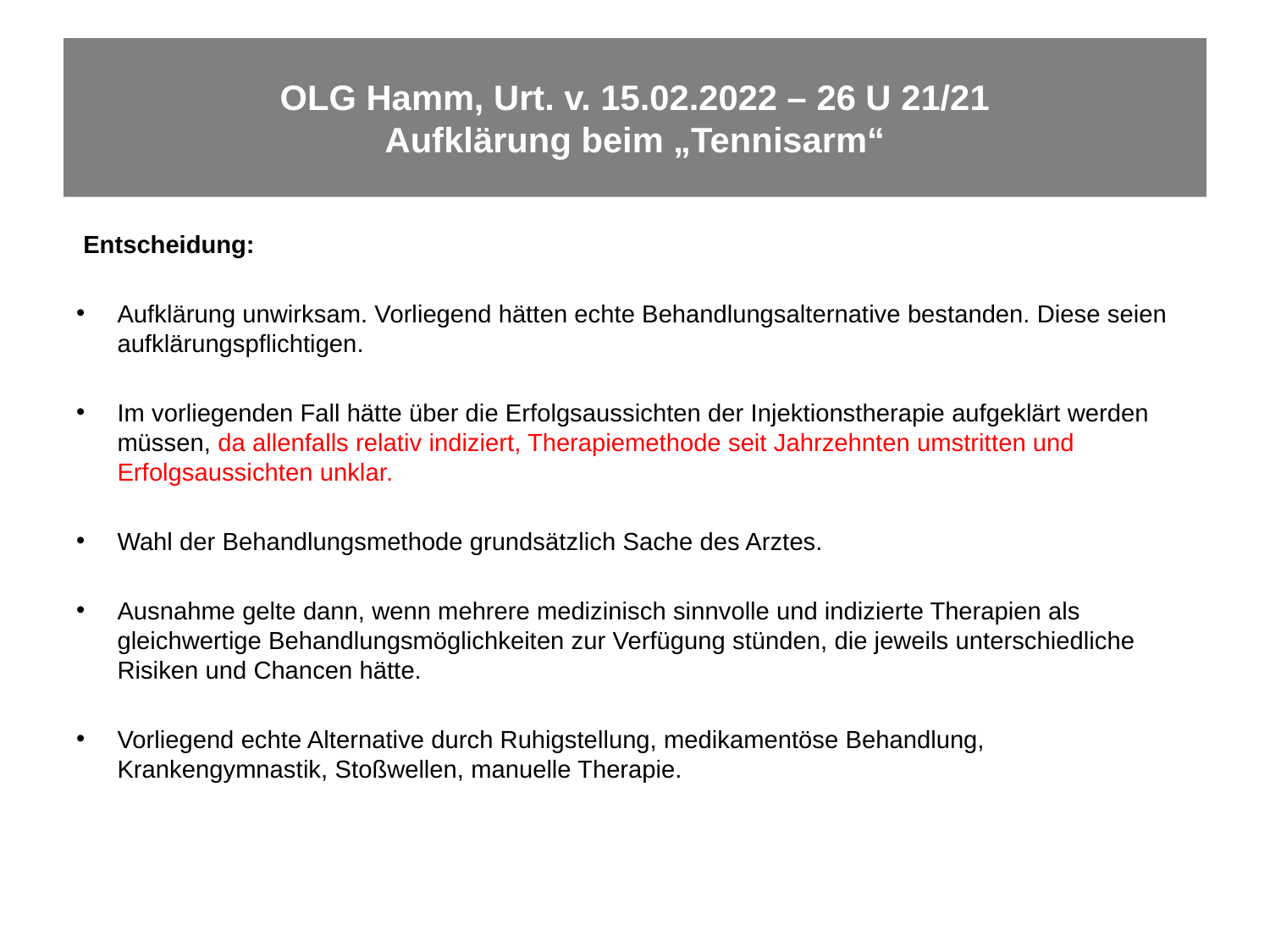

# OLG Hamm, Urt. v. 15.02.2022 – 26 U 21/21 Aufklärung beim „Tennisarm“
 Entscheidung:

Aufklärung unwirksam. Vorliegend hätten echte Behandlungsalternative bestanden. Diese seien aufklärungspflichtigen.

Im vorliegenden Fall hätte über die Erfolgsaussichten der Injektionstherapie aufgeklärt werden müssen, da allenfalls relativ indiziert, Therapiemethode seit Jahrzehnten umstritten und Erfolgsaussichten unklar.

Wahl der Behandlungsmethode grundsätzlich Sache des Arztes.

Ausnahme gelte dann, wenn mehrere medizinisch sinnvolle und indizierte Therapien als gleichwertige Behandlungsmöglichkeiten zur Verfügung stünden, die jeweils unterschiedliche  Risiken und Chancen hätte.

Vorliegend echte Alternative durch Ruhigstellung, medikamentöse Behandlung, Krankengymnastik, Stoßwellen, manuelle Therapie.